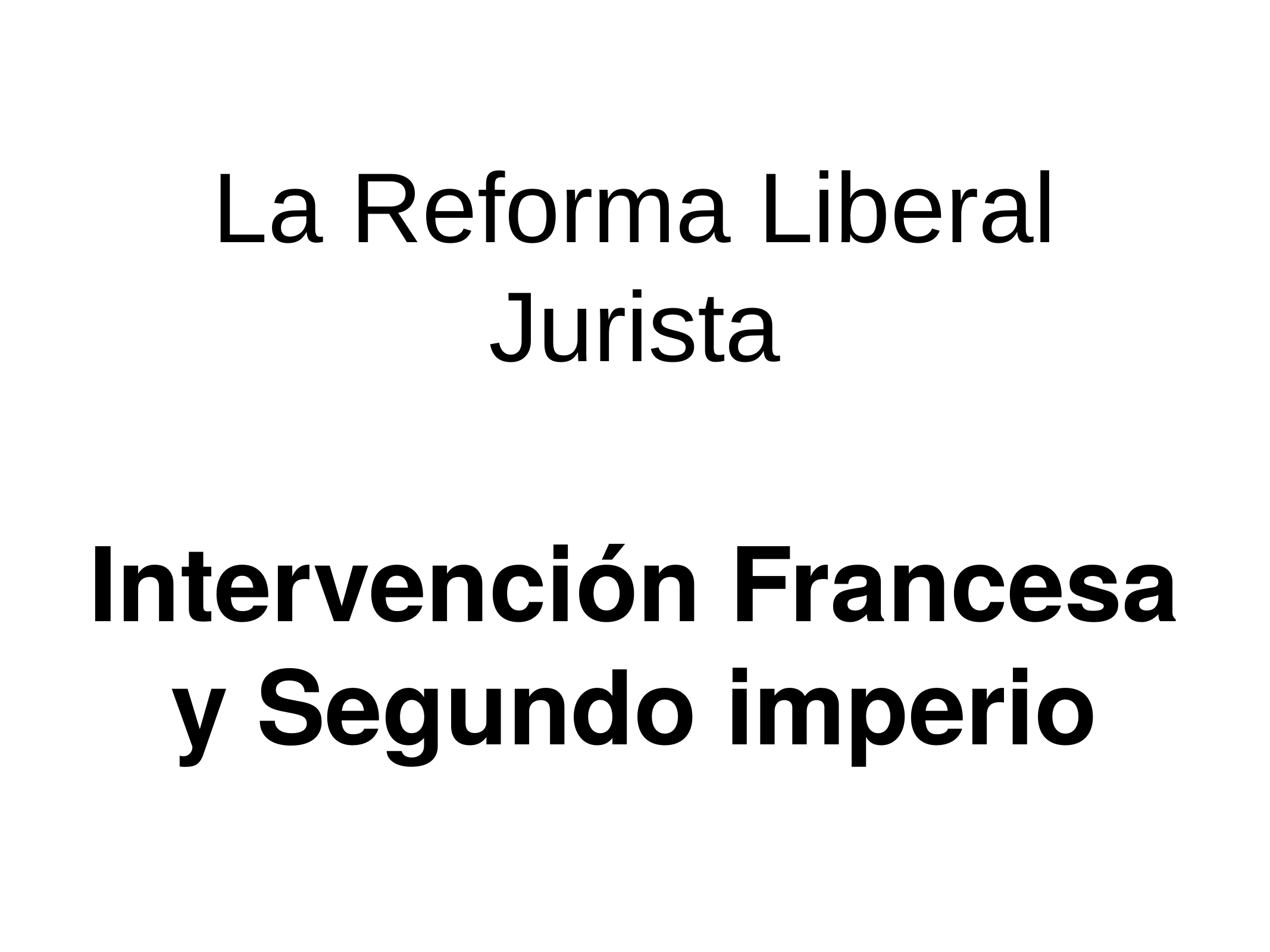

# La Reforma Liberal Jurista
Intervención Francesa y Segundo imperio